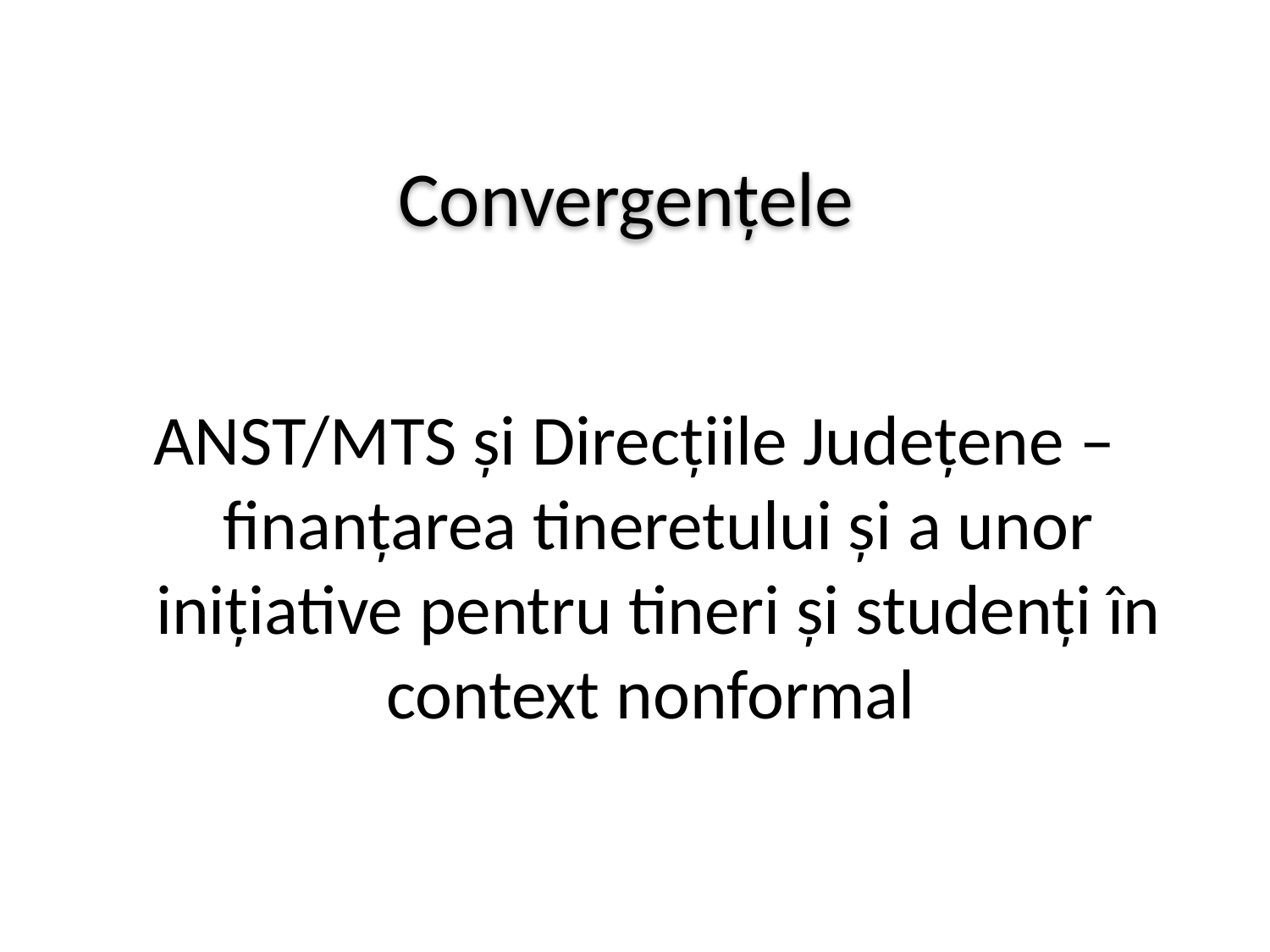

Convergențele

ANST/MTS și Direcțiile Județene – finanțarea tineretului și a unor inițiative pentru tineri și studenți în context nonformal